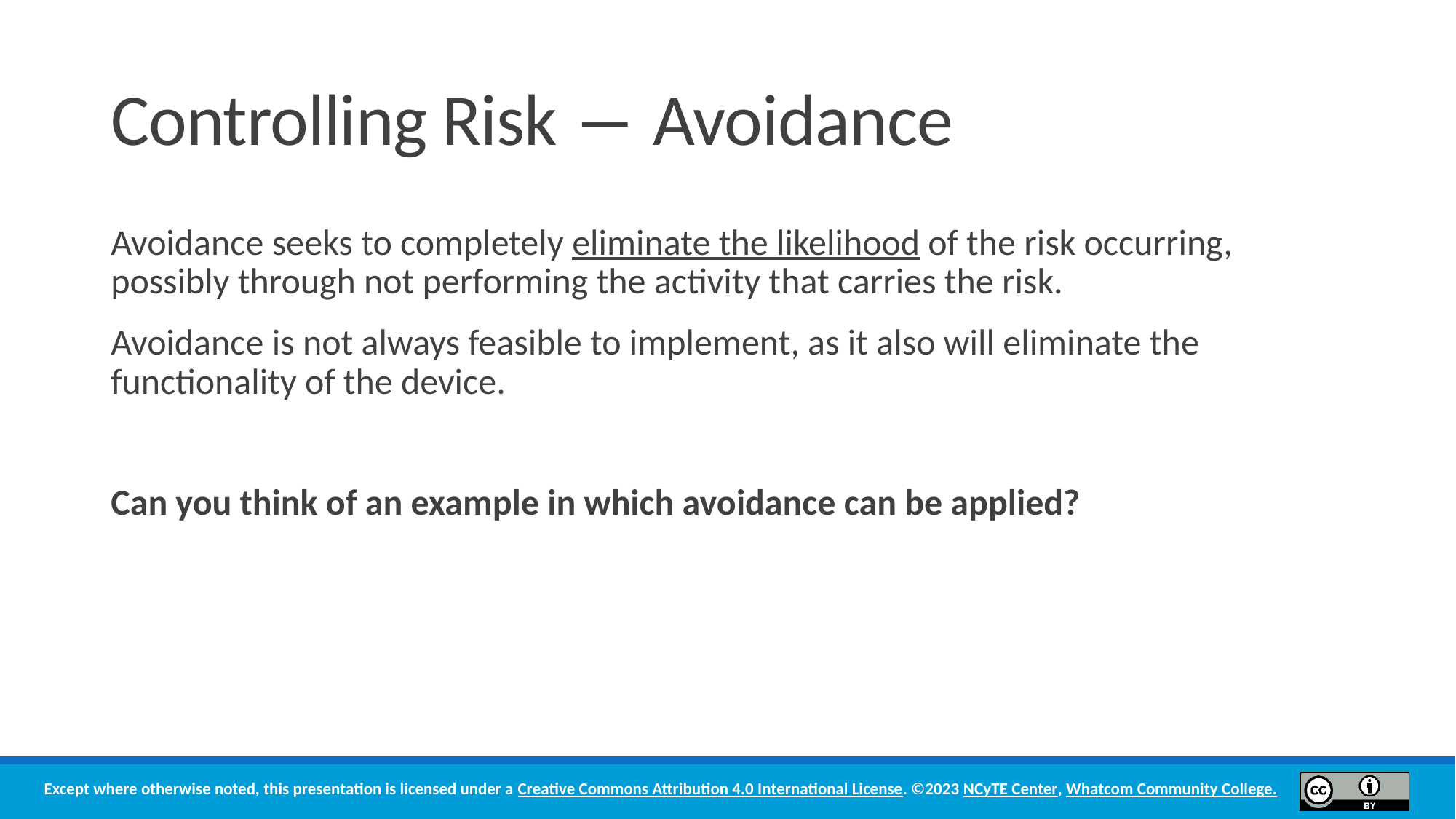

# Controlling Risk ― Avoidance
Avoidance seeks to completely eliminate the likelihood of the risk occurring, possibly through not performing the activity that carries the risk.
Avoidance is not always feasible to implement, as it also will eliminate the functionality of the device.

Can you think of an example in which avoidance can be applied?